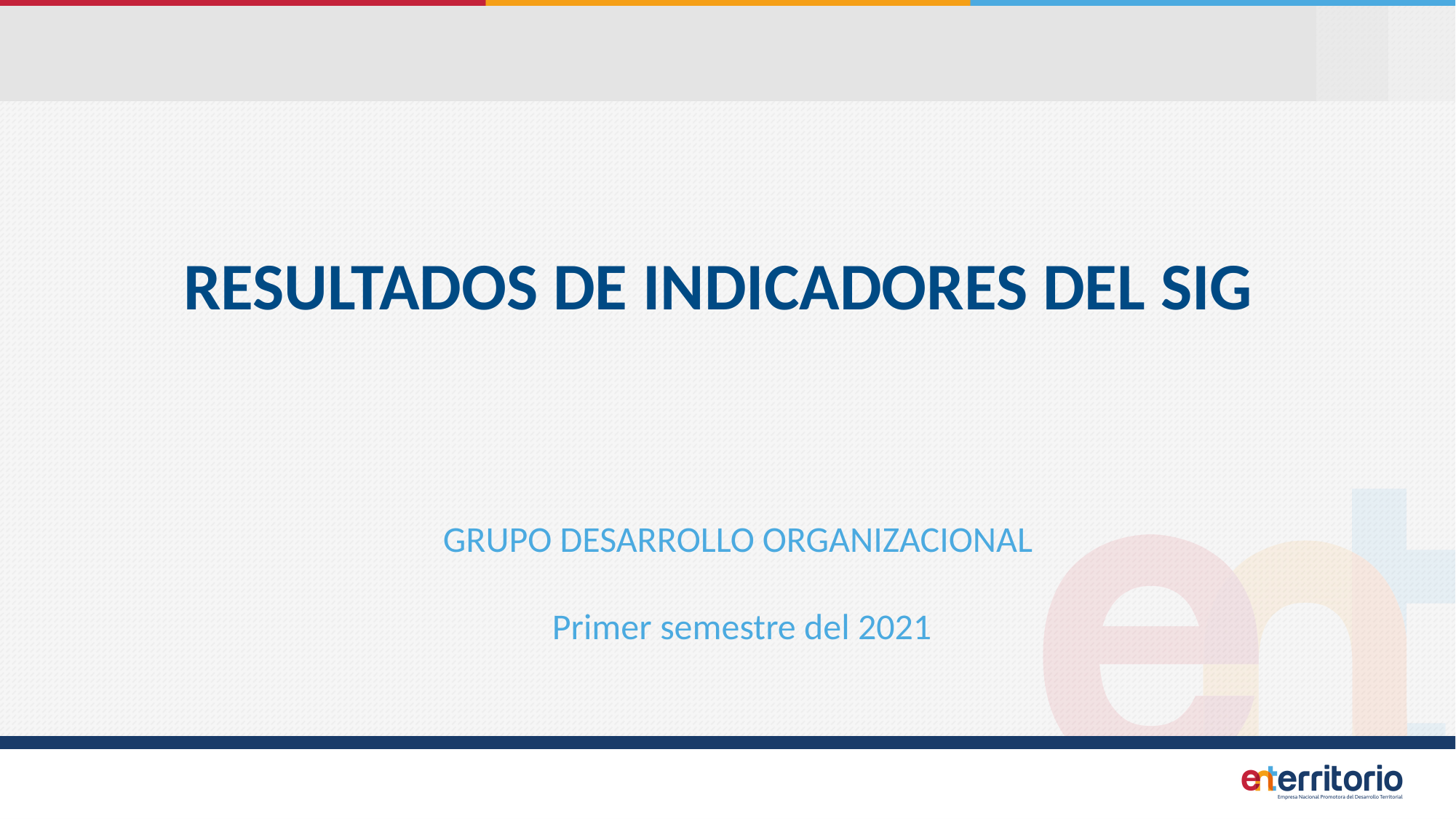

RESULTADOS DE INDICADORES DEL SIG
GRUPO DESARROLLO ORGANIZACIONAL

 Primer semestre del 2021